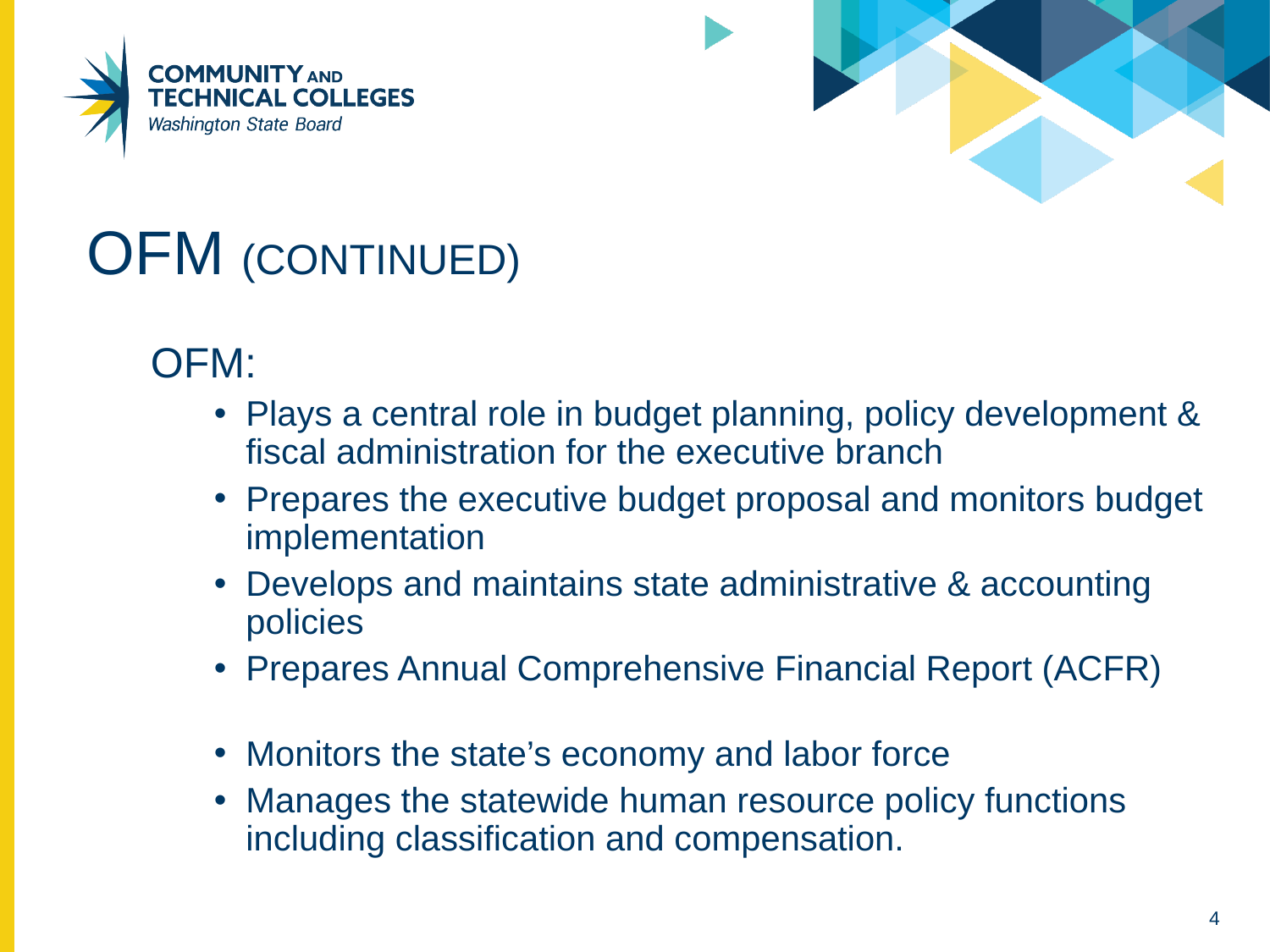

# OFM (continued)
OFM:
Plays a central role in budget planning, policy development & fiscal administration for the executive branch
Prepares the executive budget proposal and monitors budget implementation
Develops and maintains state administrative & accounting policies
Prepares Annual Comprehensive Financial Report (ACFR)
Monitors the state’s economy and labor force
Manages the statewide human resource policy functions including classification and compensation.

4